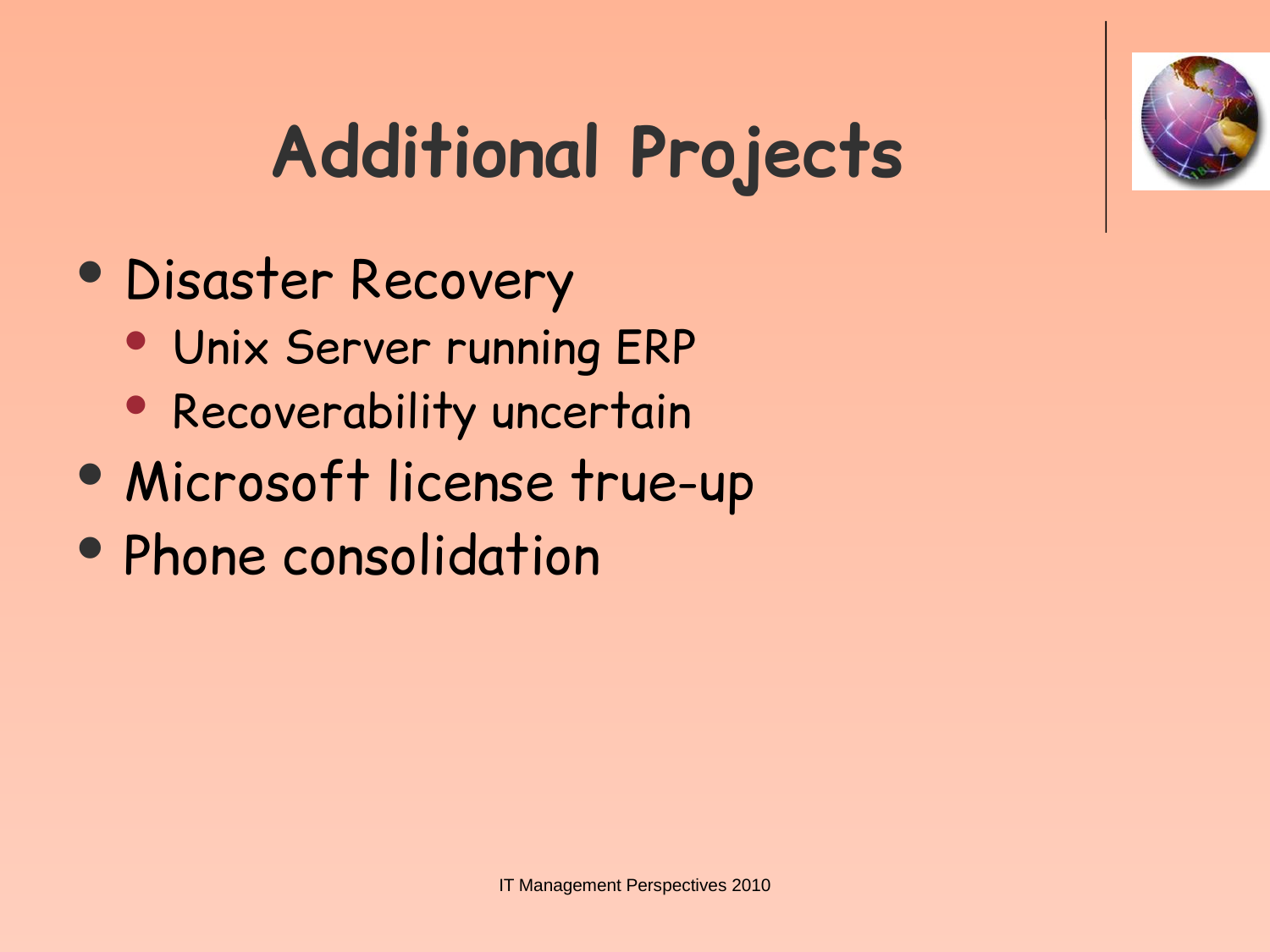

# Additional Projects
Disaster Recovery
Unix Server running ERP
Recoverability uncertain
Microsoft license true-up
Phone consolidation

IT Management Perspectives 2010